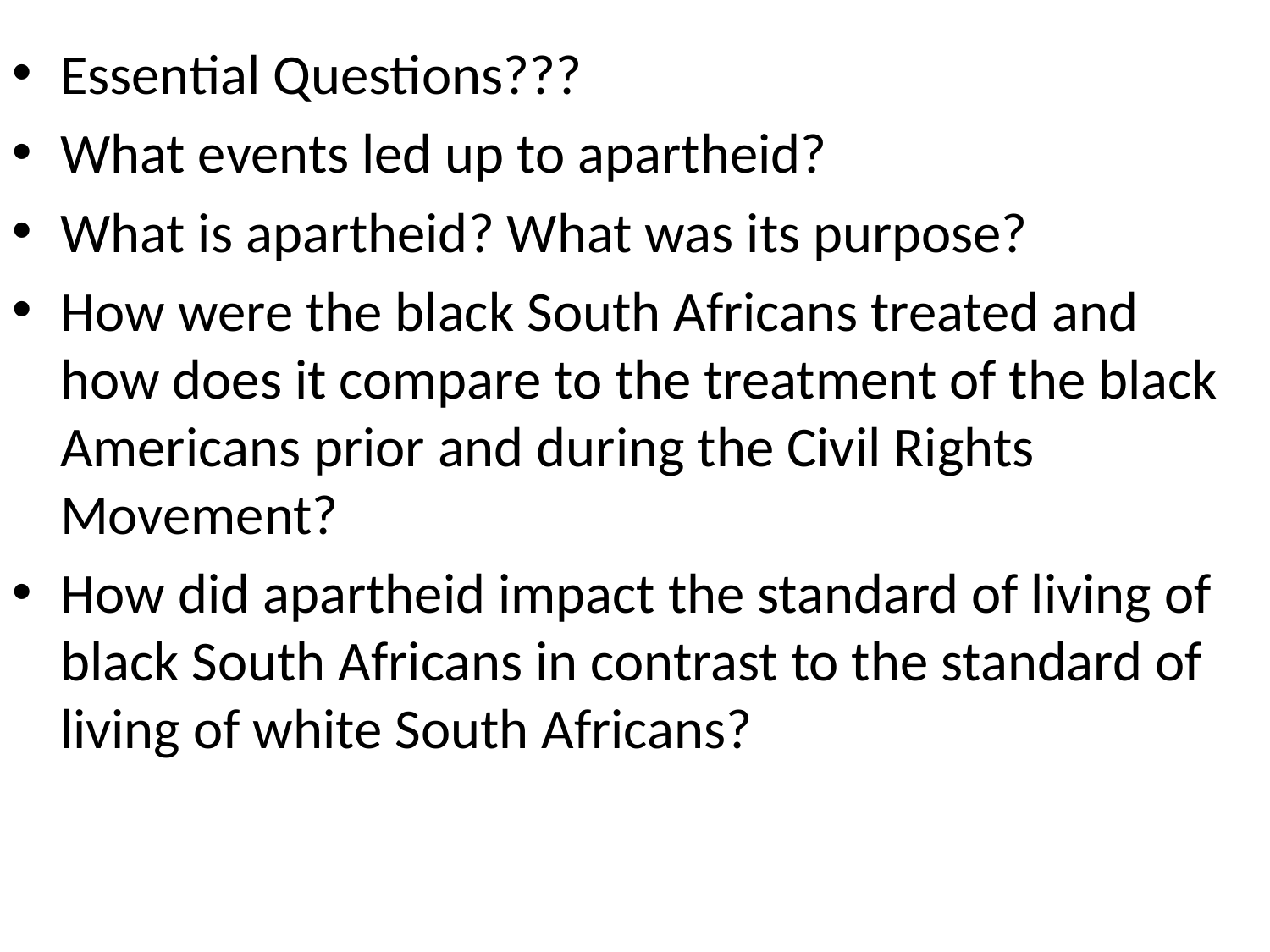

Essential Questions???
What events led up to apartheid?
What is apartheid? What was its purpose?
How were the black South Africans treated and how does it compare to the treatment of the black Americans prior and during the Civil Rights Movement?
How did apartheid impact the standard of living of black South Africans in contrast to the standard of living of white South Africans?